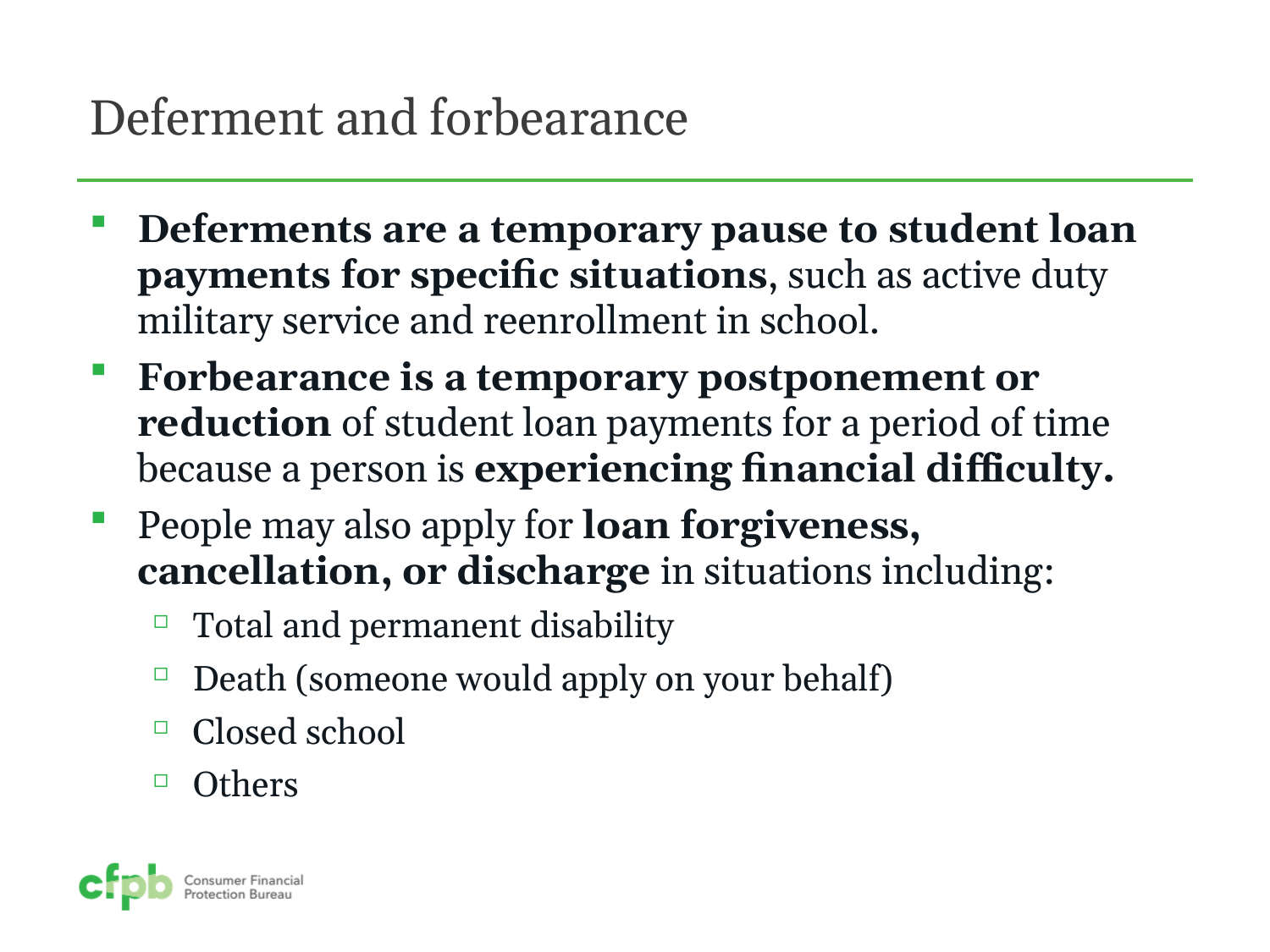

Deferment and forbearance
Deferments are a temporary pause to student loan payments for specific situations, such as active duty military service and reenrollment in school.
Forbearance is a temporary postponement or reduction of student loan payments for a period of time because a person is experiencing financial difficulty.
People may also apply for loan forgiveness, cancellation, or discharge in situations including:
Total and permanent disability
Death (someone would apply on your behalf)
Closed school
Others